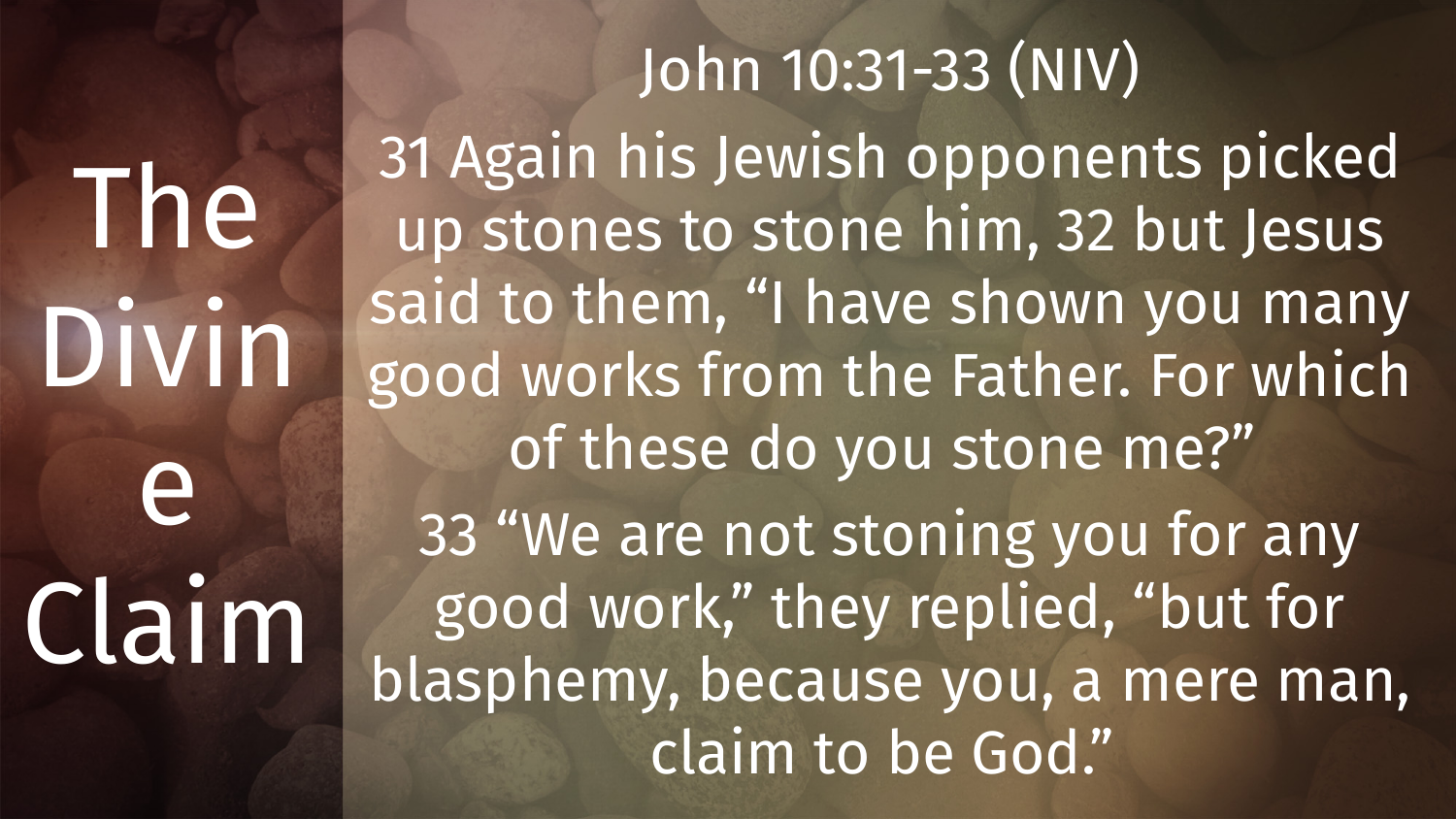

John 10:31-33 (NIV)
31 Again his Jewish opponents picked up stones to stone him, 32 but Jesus said to them, “I have shown you many good works from the Father. For which of these do you stone me?”
33 “We are not stoning you for any good work,” they replied, “but for blasphemy, because you, a mere man, claim to be God.”
# The Divine Claim